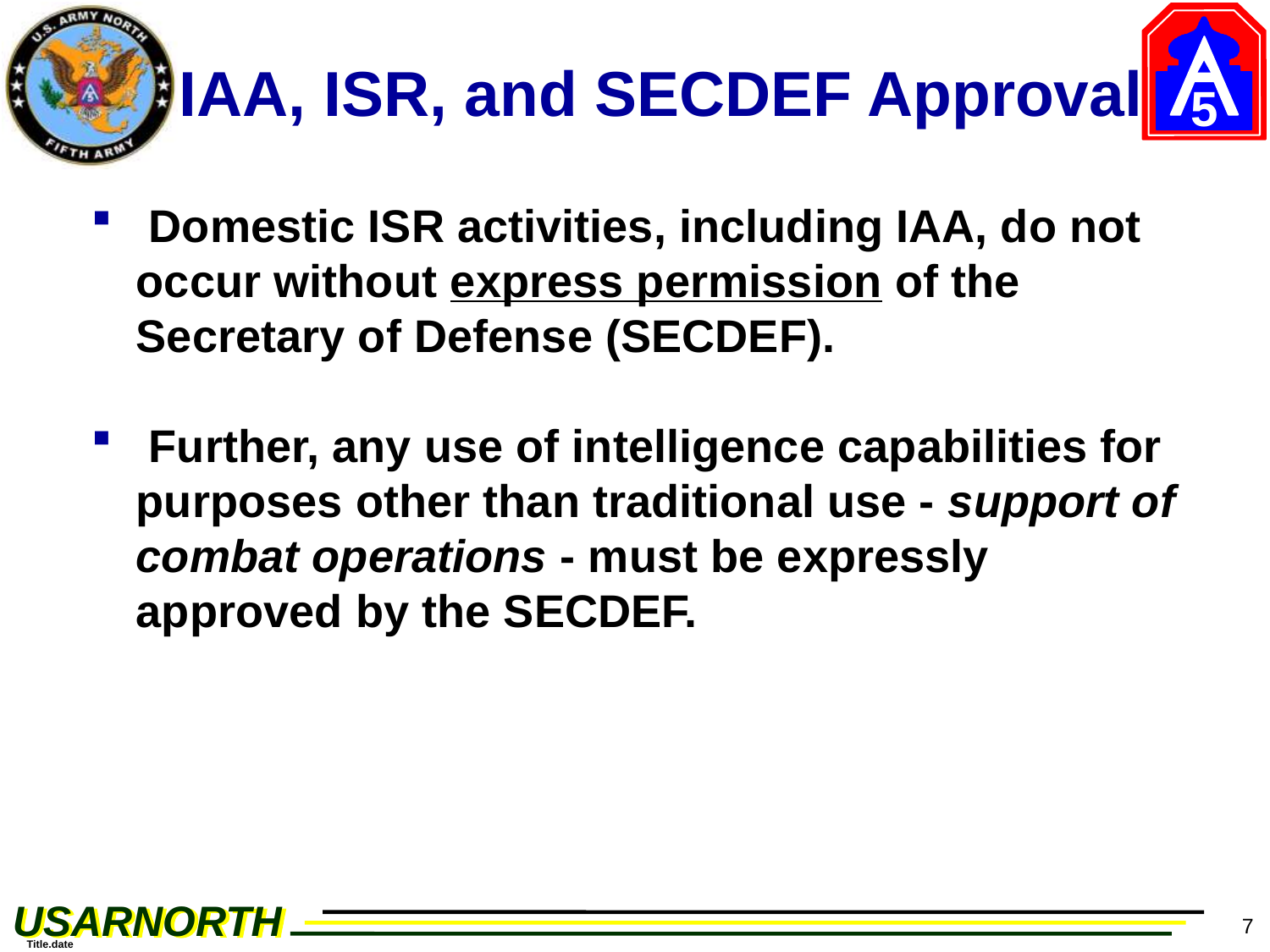

# IAA, ISR, and SECDEF Approval
 Domestic ISR activities, including IAA, do not occur without express permission of the Secretary of Defense (SECDEF).

 Further, any use of intelligence capabilities for purposes other than traditional use - support of combat operations - must be expressly approved by the SECDEF.

7